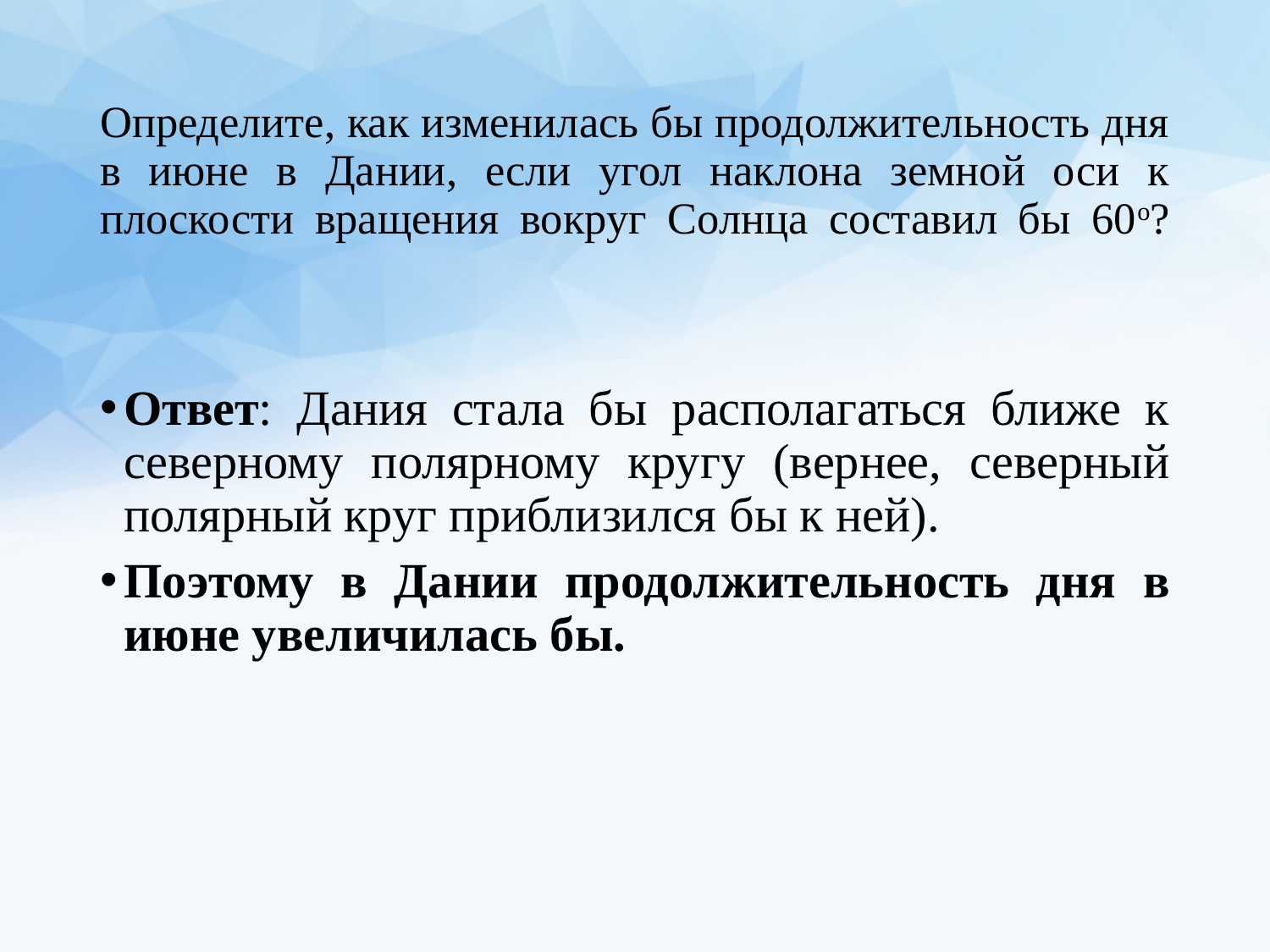

# Определите, как изменилась бы продолжительность дня в июне в Дании, если угол наклона земной оси к плоскости вращения вокруг Солнца составил бы 60о?
Ответ: Дания стала бы располагаться ближе к северному полярному кругу (вернее, северный полярный круг приблизился бы к ней).
Поэтому в Дании продолжительность дня в июне увеличилась бы.